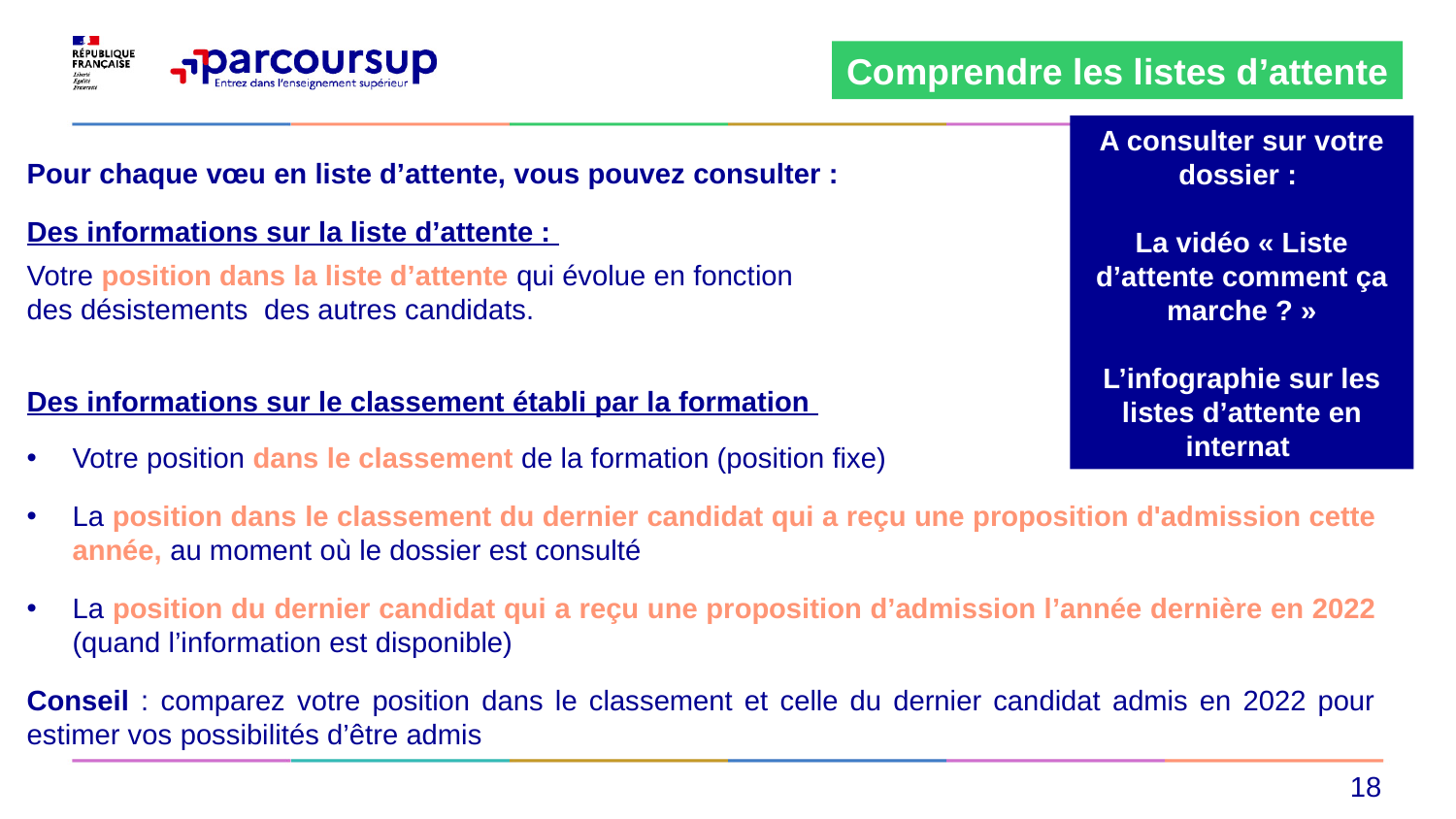

Comprendre les listes d’attente
A consulter sur votre dossier :

La vidéo « Liste d’attente comment ça marche ? »

L’infographie sur les listes d’attente en internat
Pour chaque vœu en liste d’attente, vous pouvez consulter :
Des informations sur la liste d’attente :
Votre position dans la liste d’attente qui évolue en fonction
des désistements  des autres candidats.

Des informations sur le classement établi par la formation
Votre position dans le classement de la formation (position fixe)
La position dans le classement du dernier candidat qui a reçu une proposition d'admission cette année, au moment où le dossier est consulté
La position du dernier candidat qui a reçu une proposition d’admission l’année dernière en 2022 (quand l’information est disponible)
Conseil : comparez votre position dans le classement et celle du dernier candidat admis en 2022 pour estimer vos possibilités d’être admis

18